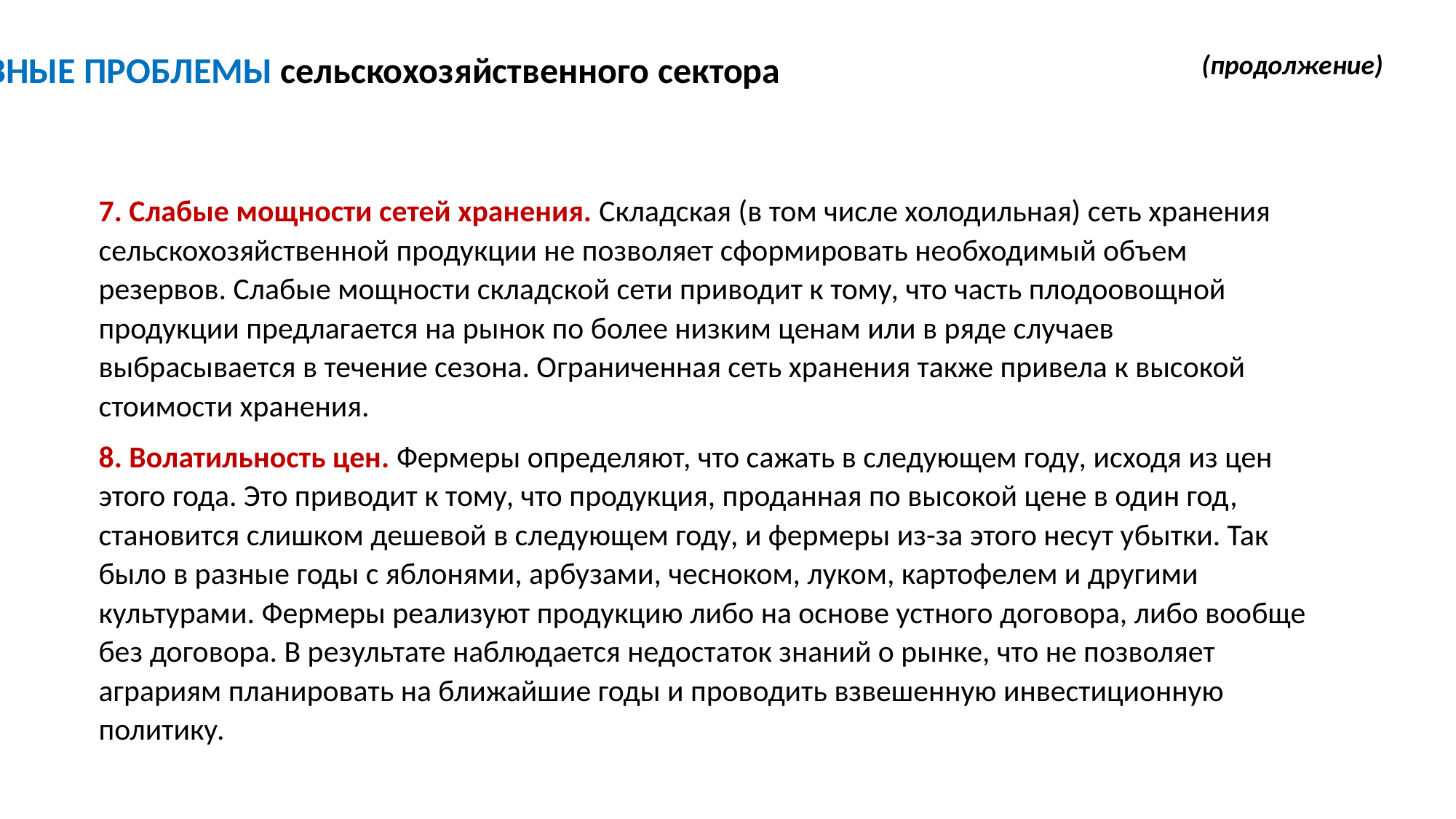

ОСНОВНЫЕ ПРОБЛЕМЫ сельскохозяйственного сектора
(продолжение)
7. Слабые мощности сетей хранения. Складская (в том числе холодильная) сеть хранения сельскохозяйственной продукции не позволяет сформировать необходимый объем резервов. Слабые мощности складской сети приводит к тому, что часть плодоовощной продукции предлагается на рынок по более низким ценам или в ряде случаев выбрасывается в течение сезона. Ограниченная сеть хранения также привела к высокой стоимости хранения.
8. Волатильность цен. Фермеры определяют, что сажать в следующем году, исходя из цен этого года. Это приводит к тому, что продукция, проданная по высокой цене в один год, становится слишком дешевой в следующем году, и фермеры из-за этого несут убытки. Так было в разные годы с яблонями, арбузами, чесноком, луком, картофелем и другими культурами. Фермеры реализуют продукцию либо на основе устного договора, либо вообще без договора. В результате наблюдается недостаток знаний о рынке, что не позволяет аграриям планировать на ближайшие годы и проводить взвешенную инвестиционную политику.